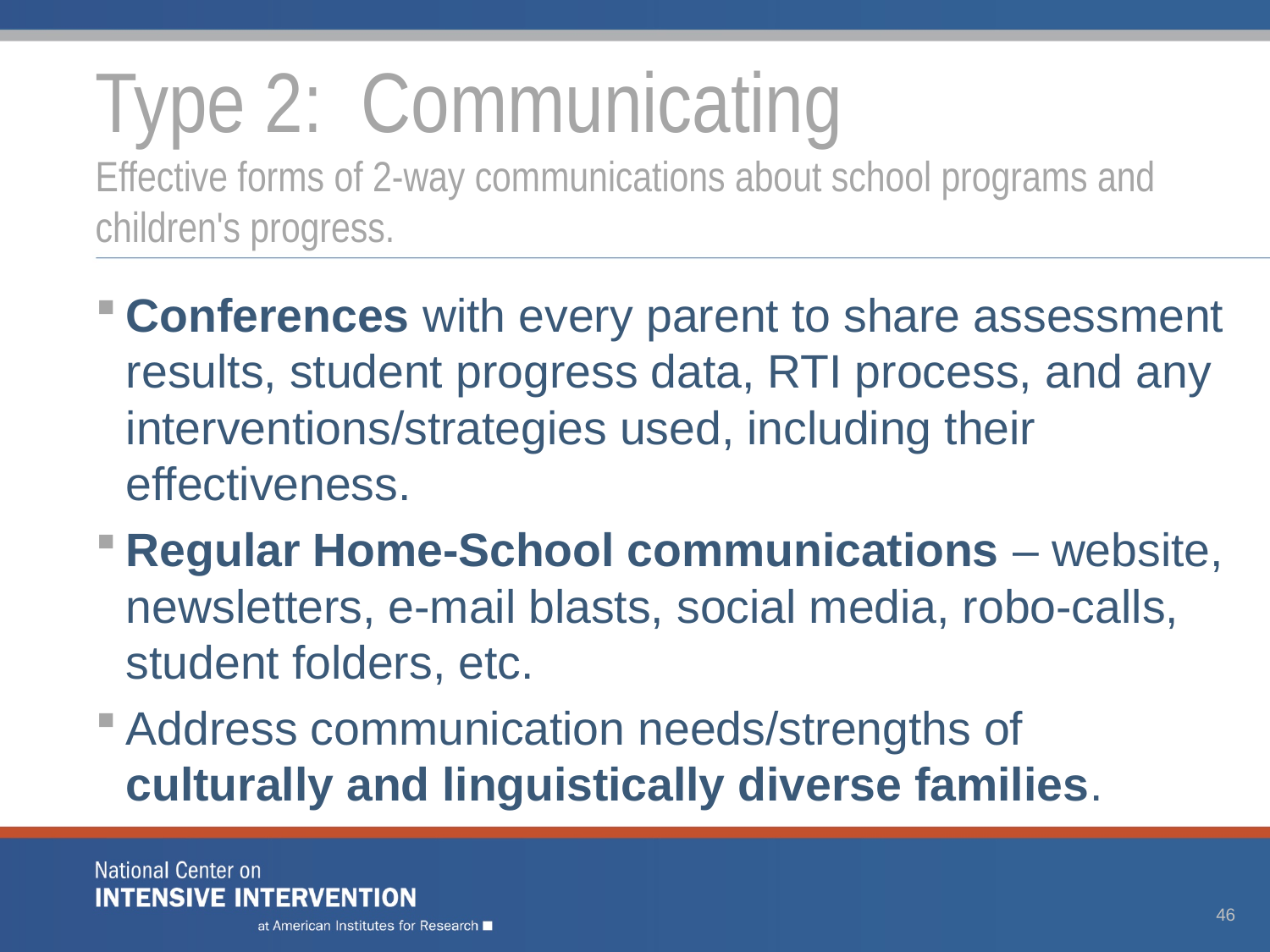

# Type 2:  Communicating Effective forms of 2-way communications about school programs and children's progress.
Conferences with every parent to share assessment results, student progress data, RTI process, and any interventions/strategies used, including their effectiveness.
Regular Home-School communications – website, newsletters, e-mail blasts, social media, robo-calls, student folders, etc.
Address communication needs/strengths of culturally and linguistically diverse families.
46